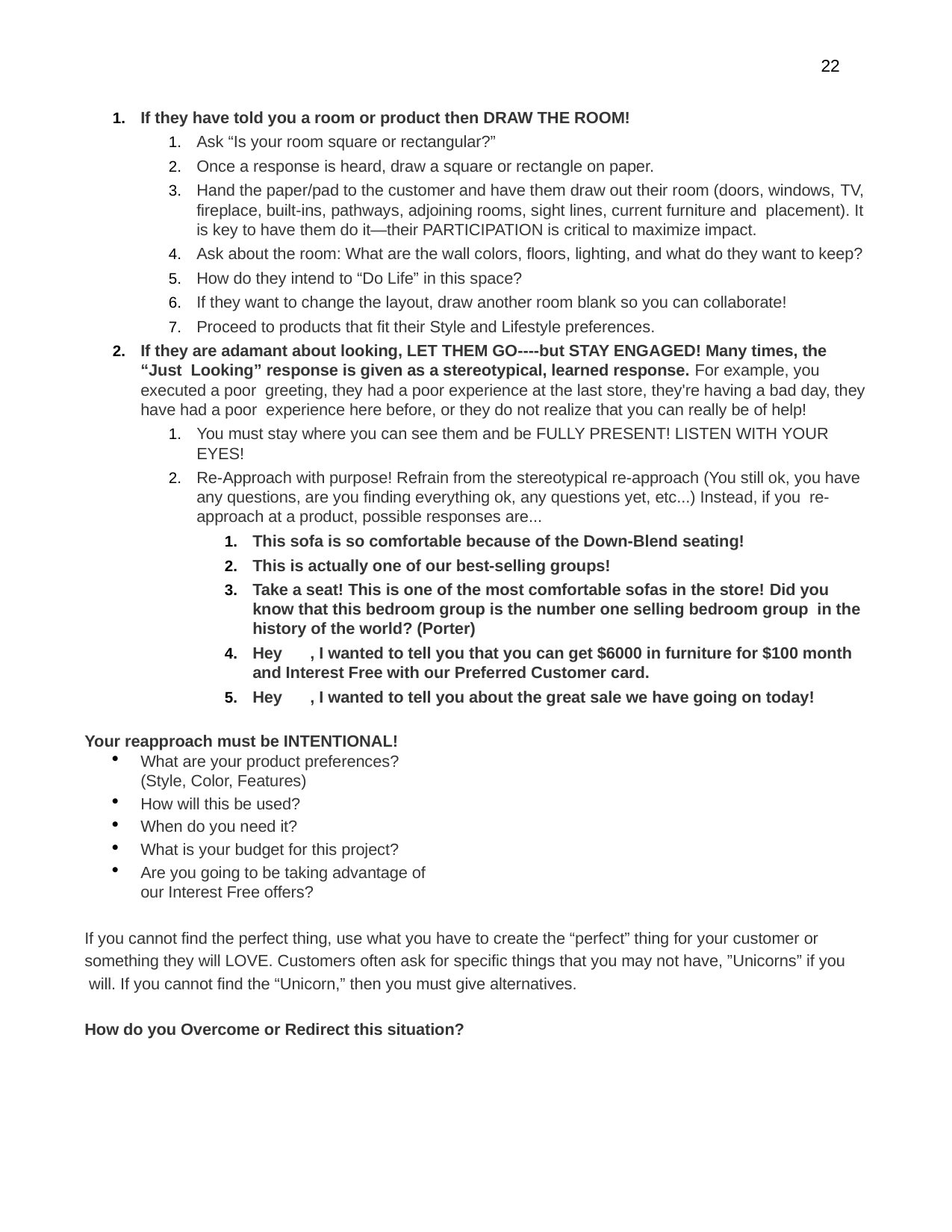

22
If they have told you a room or product then DRAW THE ROOM!
Ask “Is your room square or rectangular?”
Once a response is heard, draw a square or rectangle on paper.
Hand the paper/pad to the customer and have them draw out their room (doors, windows, TV, fireplace, built-ins, pathways, adjoining rooms, sight lines, current furniture and  placement). It is key to have them do it—their PARTICIPATION is critical to maximize impact.
Ask about the room: What are the wall colors, floors, lighting, and what do they want to keep?
How do they intend to “Do Life” in this space?
If they want to change the layout, draw another room blank so you can collaborate!
Proceed to products that fit their Style and Lifestyle preferences.
If they are adamant about looking, LET THEM GO----but STAY ENGAGED! Many times, the “Just  Looking” response is given as a stereotypical, learned response. For example, you executed a poor  greeting, they had a poor experience at the last store, they're having a bad day, they have had a poor  experience here before, or they do not realize that you can really be of help!
You must stay where you can see them and be FULLY PRESENT! LISTEN WITH YOUR EYES!
Re-Approach with purpose! Refrain from the stereotypical re-approach (You still ok, you have any questions, are you finding everything ok, any questions yet, etc...) Instead, if you  re-approach at a product, possible responses are...
This sofa is so comfortable because of the Down-Blend seating!
This is actually one of our best-selling groups!
Take a seat! This is one of the most comfortable sofas in the store! Did you know that this bedroom group is the number one selling bedroom group  in the history of the world? (Porter)
Hey	, I wanted to tell you that you can get $6000 in furniture for $100 month and Interest Free with our Preferred Customer card.
Hey	, I wanted to tell you about the great sale we have going on today!
Your reapproach must be INTENTIONAL!
What are your product preferences? (Style, Color, Features)
How will this be used?
When do you need it?
What is your budget for this project?
Are you going to be taking advantage of our Interest Free offers?

If you cannot find the perfect thing, use what you have to create the “perfect” thing for your customer or  something they will LOVE. Customers often ask for specific things that you may not have, ”Unicorns” if you  will. If you cannot find the “Unicorn,” then you must give alternatives.

How do you Overcome or Redirect this situation?